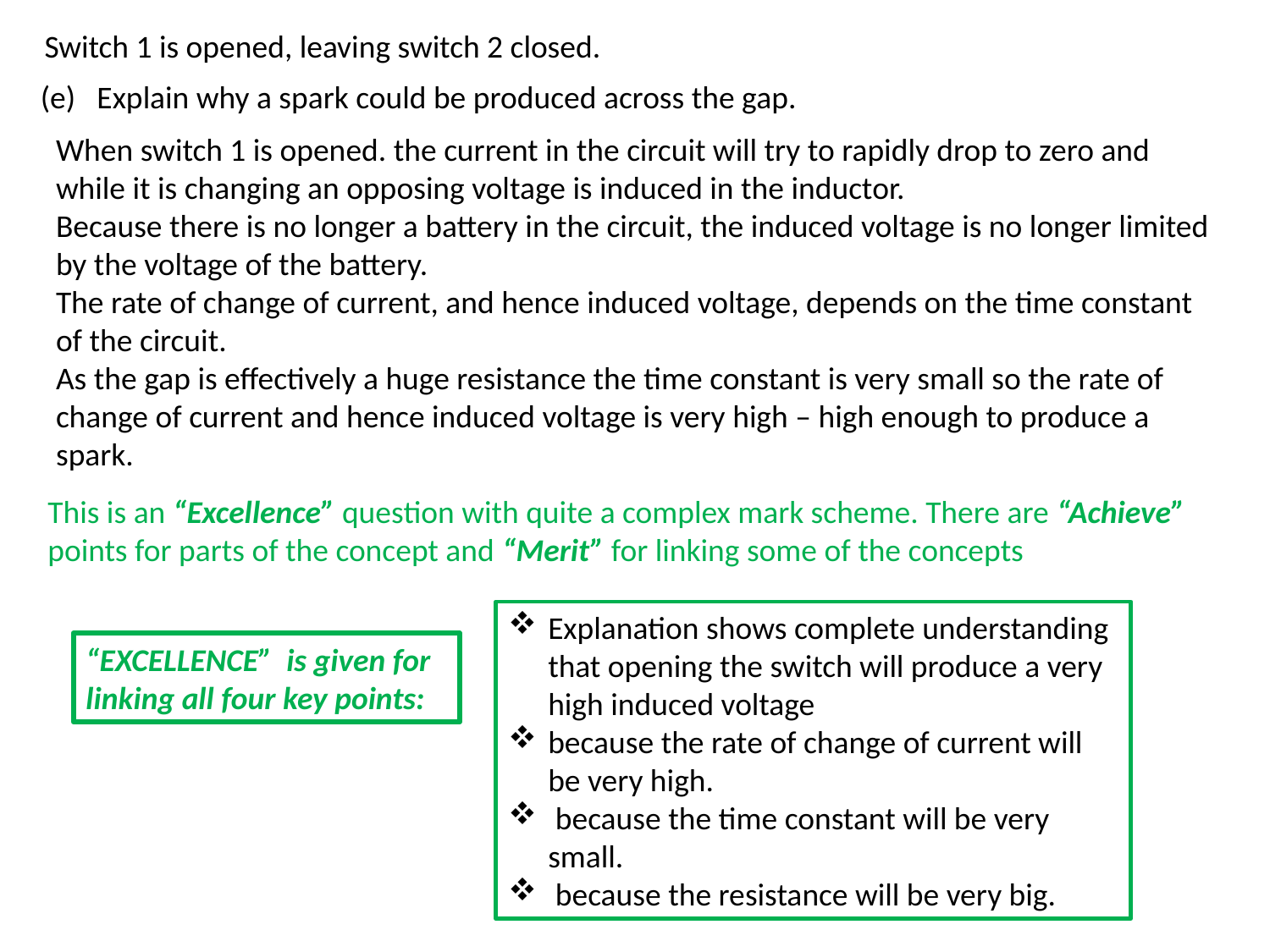

Switch 1 is opened, leaving switch 2 closed.
(e)   Explain why a spark could be produced across the gap.
When switch 1 is opened. the current in the circuit will try to rapidly drop to zero and while it is changing an opposing voltage is induced in the inductor.
Because there is no longer a battery in the circuit, the induced voltage is no longer limited by the voltage of the battery.
The rate of change of current, and hence induced voltage, depends on the time constant of the circuit.
As the gap is effectively a huge resistance the time constant is very small so the rate of change of current and hence induced voltage is very high – high enough to produce a spark.
This is an “Excellence” question with quite a complex mark scheme. There are “Achieve” points for parts of the concept and “Merit” for linking some of the concepts
Explanation shows complete understanding that opening the switch will produce a very high induced voltage
because the rate of change of current will be very high.
 because the time constant will be very small.
 because the resistance will be very big.
“EXCELLENCE”  is given for linking all four key points: